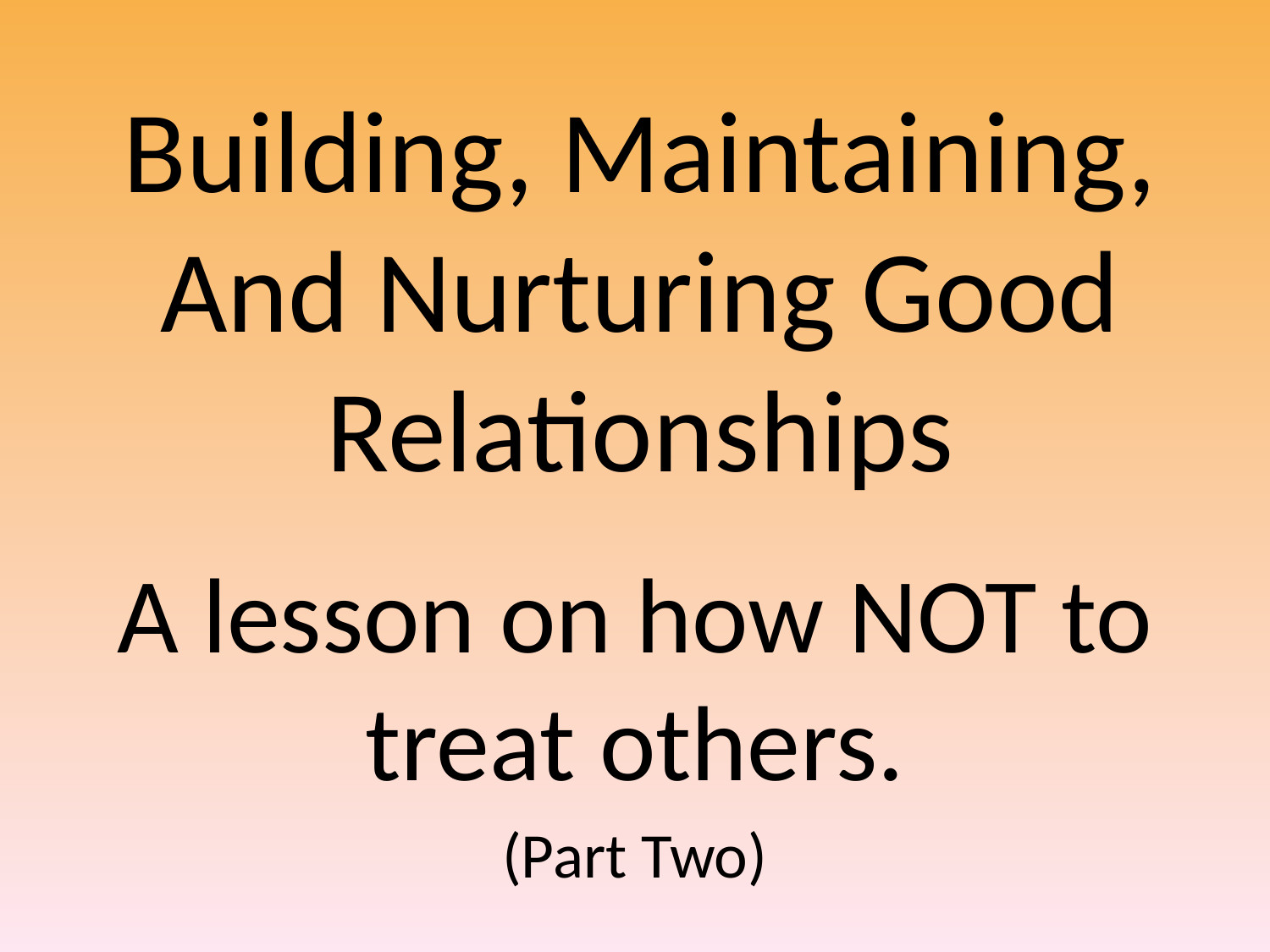

# Building, Maintaining, And Nurturing Good Relationships
A lesson on how NOT to treat others.
(Part Two)